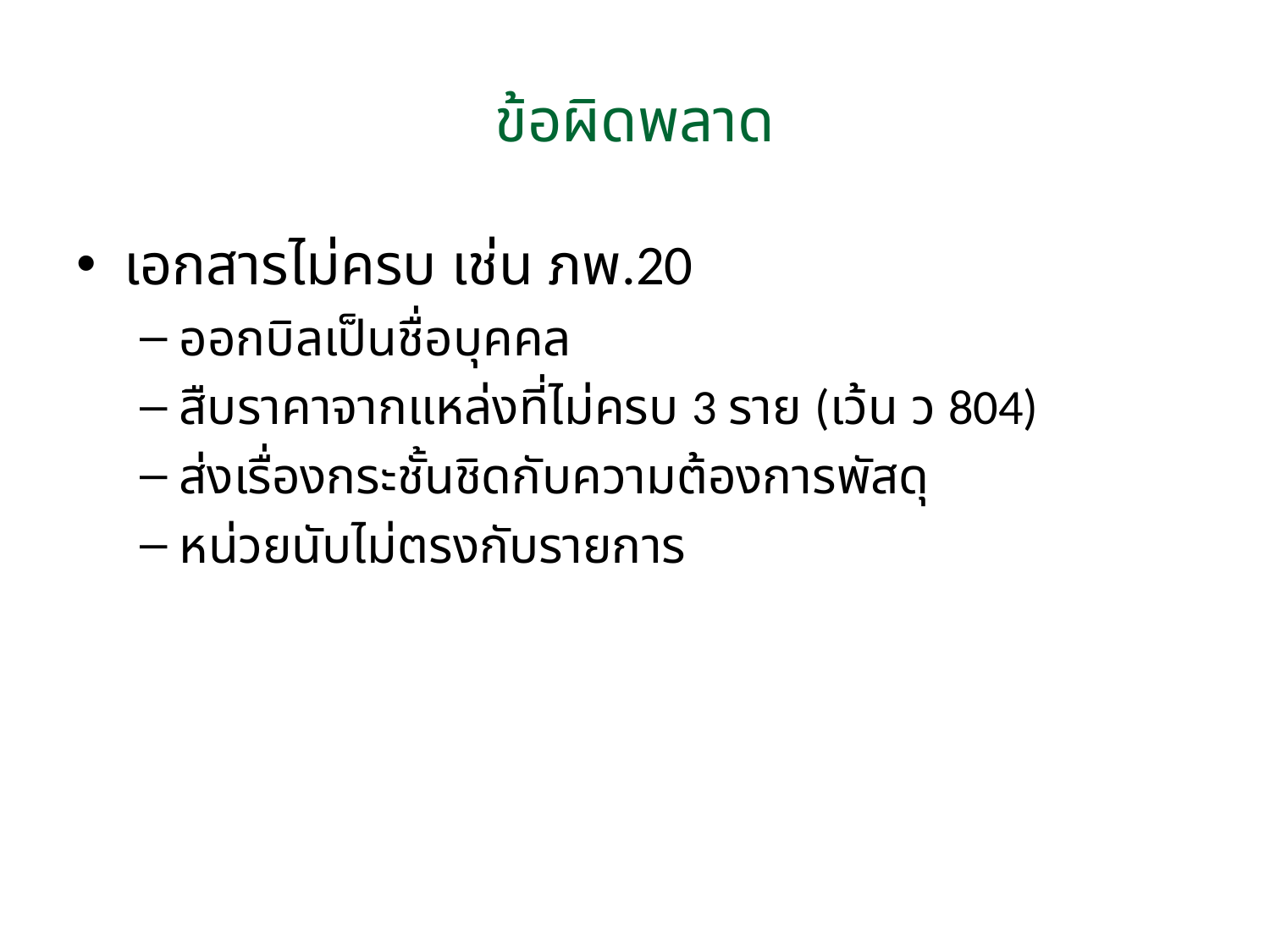

# ข้อผิดพลาด
เอกสารไม่ครบ เช่น ภพ.20
ออกบิลเป็นชื่อบุคคล
สืบราคาจากแหล่งที่ไม่ครบ 3 ราย (เว้น ว 804)
ส่งเรื่องกระชั้นชิดกับความต้องการพัสดุ
หน่วยนับไม่ตรงกับรายการ